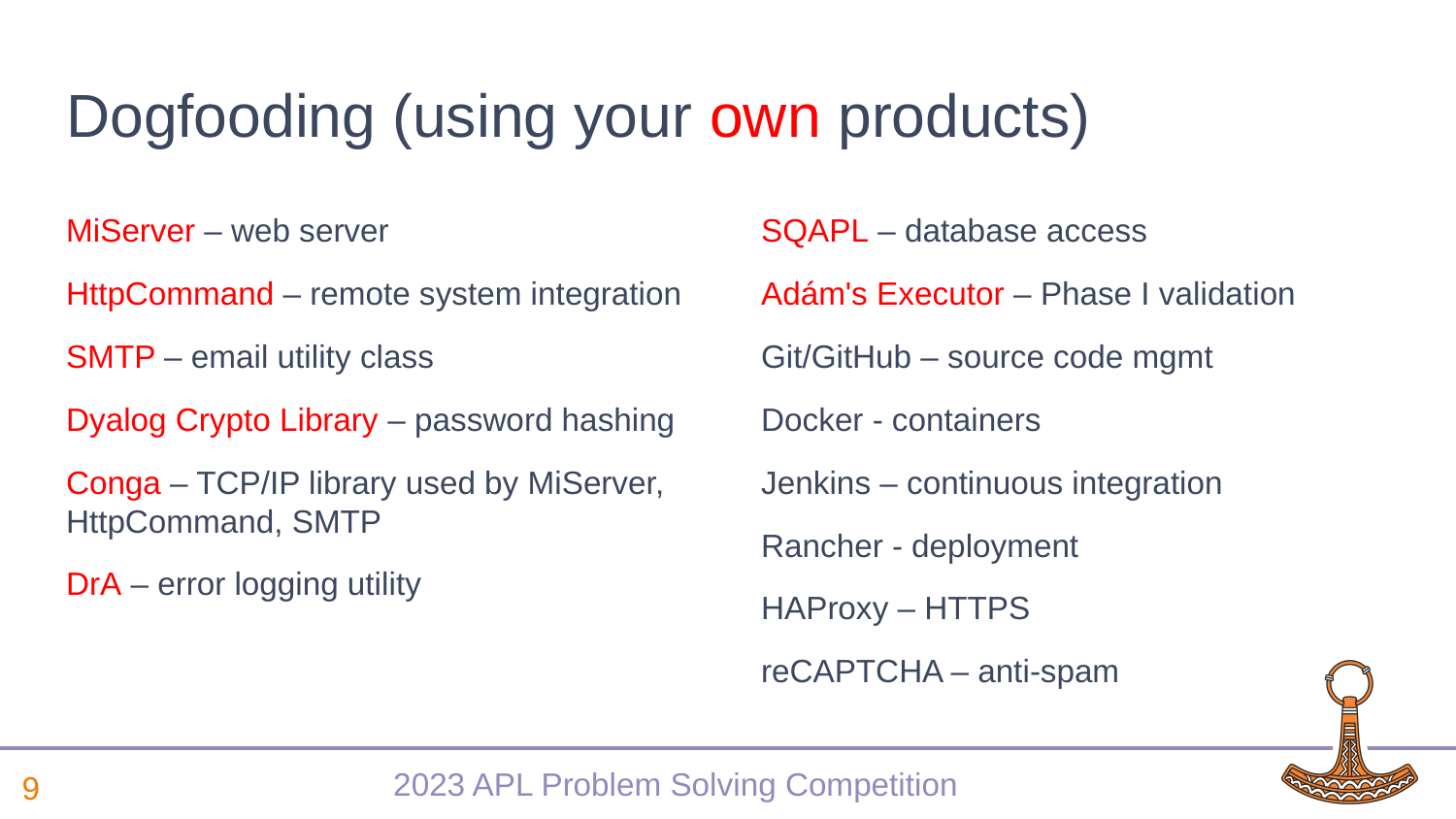

# Dogfooding (using your own products)
SQAPL – database access
Adám's Executor – Phase I validation
Git/GitHub – source code mgmt
Docker - containers
Jenkins – continuous integration
Rancher - deployment
HAProxy – HTTPS
reCAPTCHA – anti-spam

MiServer – web server
HttpCommand – remote system integration
SMTP – email utility class
Dyalog Crypto Library – password hashing
Conga – TCP/IP library used by MiServer, HttpCommand, SMTP
DrA – error logging utility